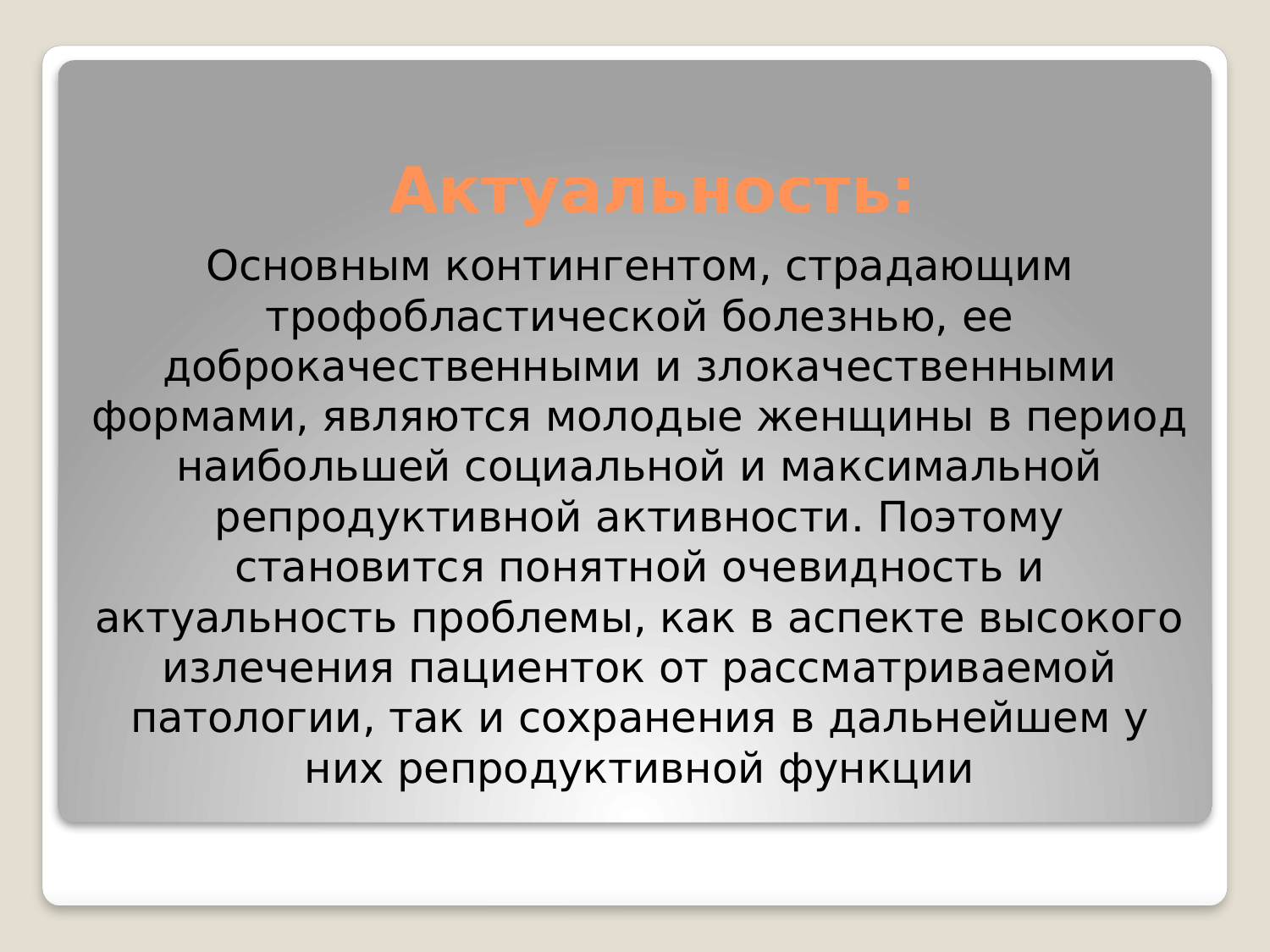

# Актуальность:
Основным контингентом, страдающим трофобластической болезнью, ее доброкачественными и злокачественными формами, являются молодые женщины в период наибольшей социальной и максимальной репродуктивной активности. Поэтому становится понятной очевидность и актуальность проблемы, как в аспекте высокого излечения пациенток от рассматриваемой патологии, так и сохранения в дальнейшем у них репродуктивной функции